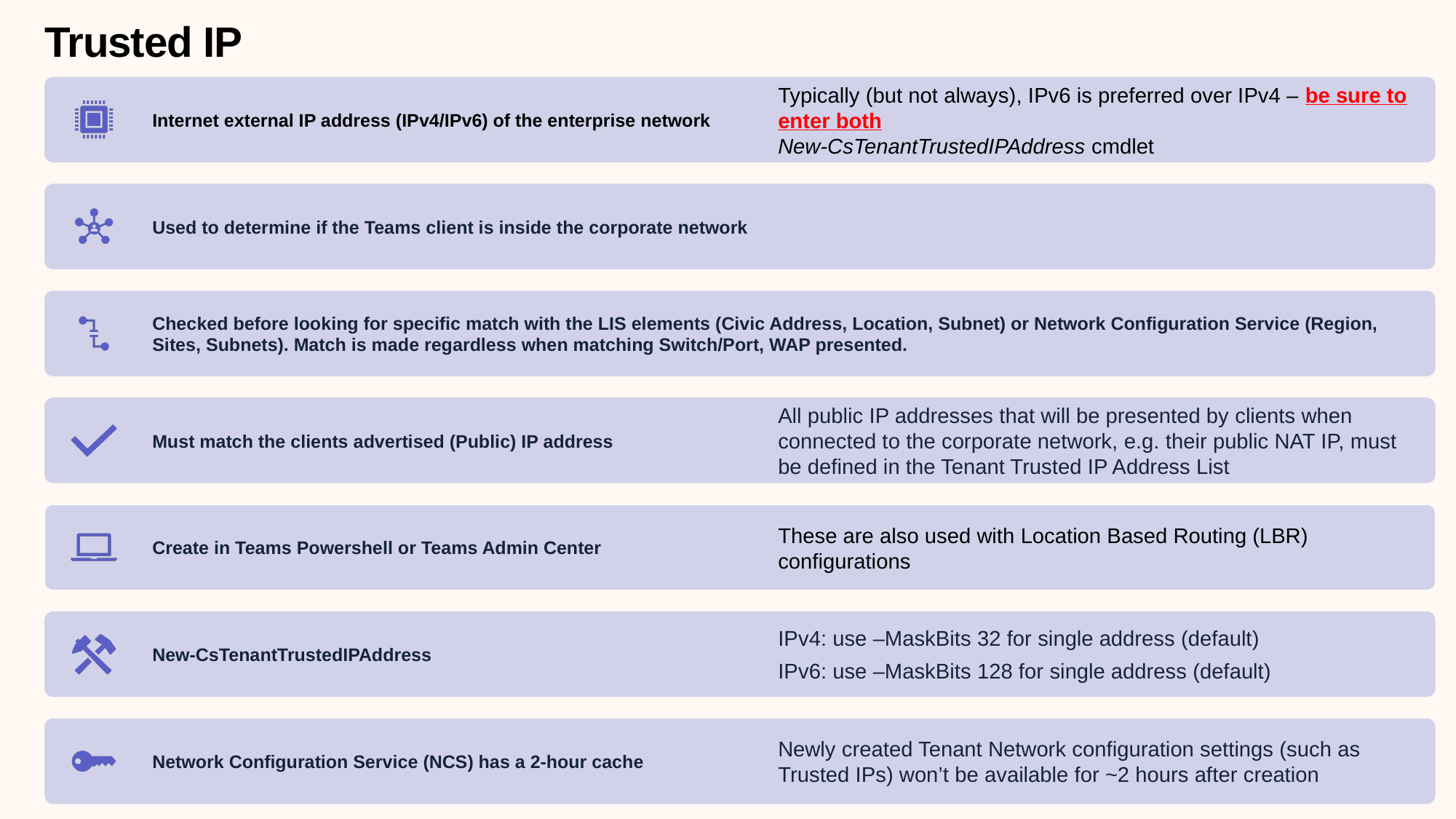

Trusted IP
Internet external IP address (IPv4/IPv6) of the enterprise network
Typically (but not always), IPv6 is preferred over IPv4 – be sure to enter both
New-CsTenantTrustedIPAddress cmdlet
Used to determine if the Teams client is inside the corporate network
Checked before looking for specific match with the LIS elements (Civic Address, Location, Subnet) or Network Configuration Service (Region, Sites, Subnets). Match is made regardless when matching Switch/Port, WAP presented.
Must match the clients advertised (Public) IP address
All public IP addresses that will be presented by clients when connected to the corporate network, e.g. their public NAT IP, must be defined in the Tenant Trusted IP Address List
Create in Teams Powershell or Teams Admin Center
These are also used with Location Based Routing (LBR) configurations
New-CsTenantTrustedIPAddress
IPv4: use –MaskBits 32 for single address (default)
IPv6: use –MaskBits 128 for single address (default)
Network Configuration Service (NCS) has a 2-hour cache
Newly created Tenant Network configuration settings (such as Trusted IPs) won’t be available for ~2 hours after creation